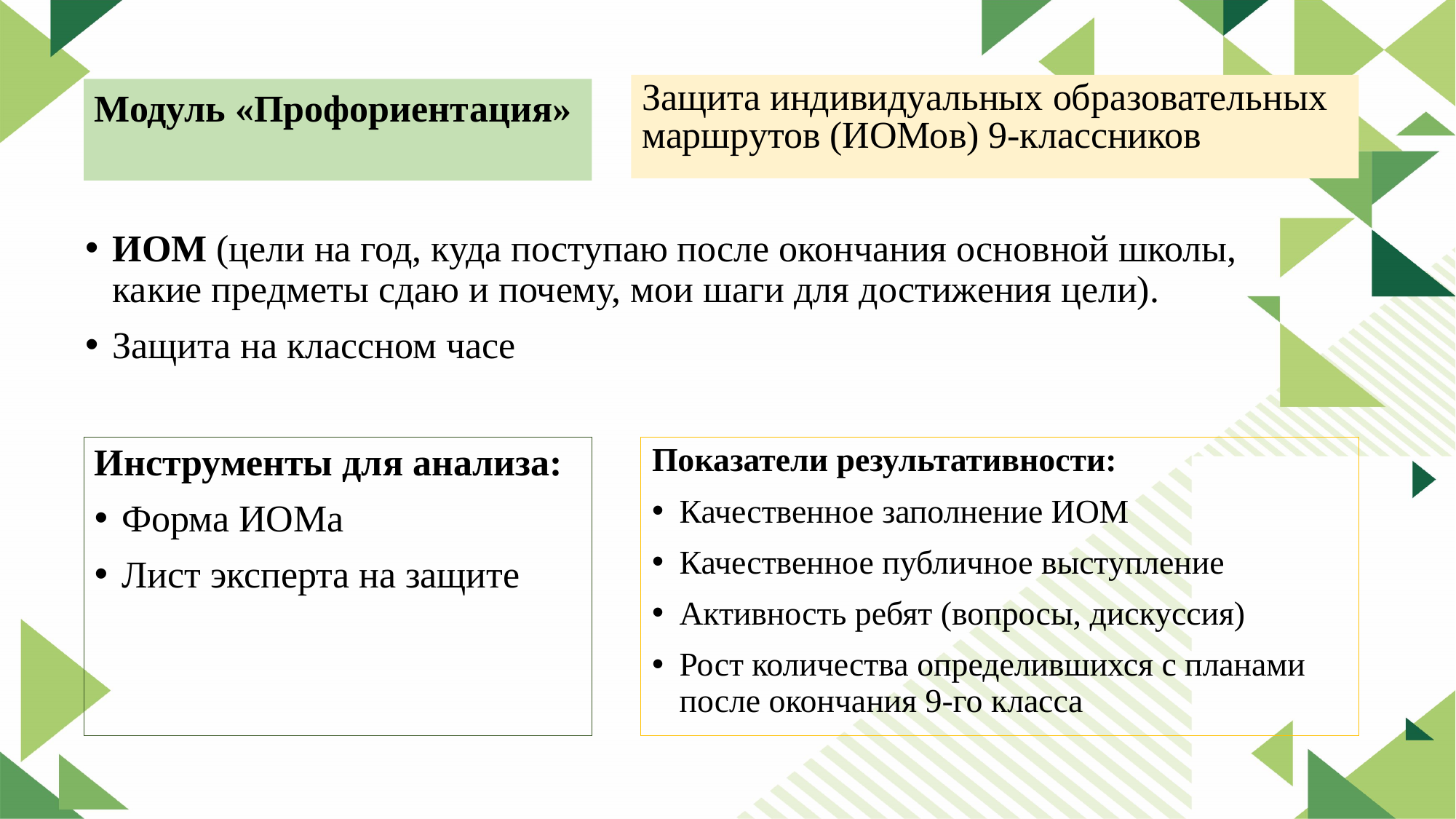

Защита индивидуальных образовательных маршрутов (ИОМов) 9-классников
Модуль «Профориентация»

ИОМ (цели на год, куда поступаю после окончания основной школы, какие предметы сдаю и почему, мои шаги для достижения цели).
Защита на классном часе
Показатели результативности:
Качественное заполнение ИОМ
Качественное публичное выступление
Активность ребят (вопросы, дискуссия)
Рост количества определившихся с планами после окончания 9-го класса

Инструменты для анализа:
Форма ИОМа
Лист эксперта на защите